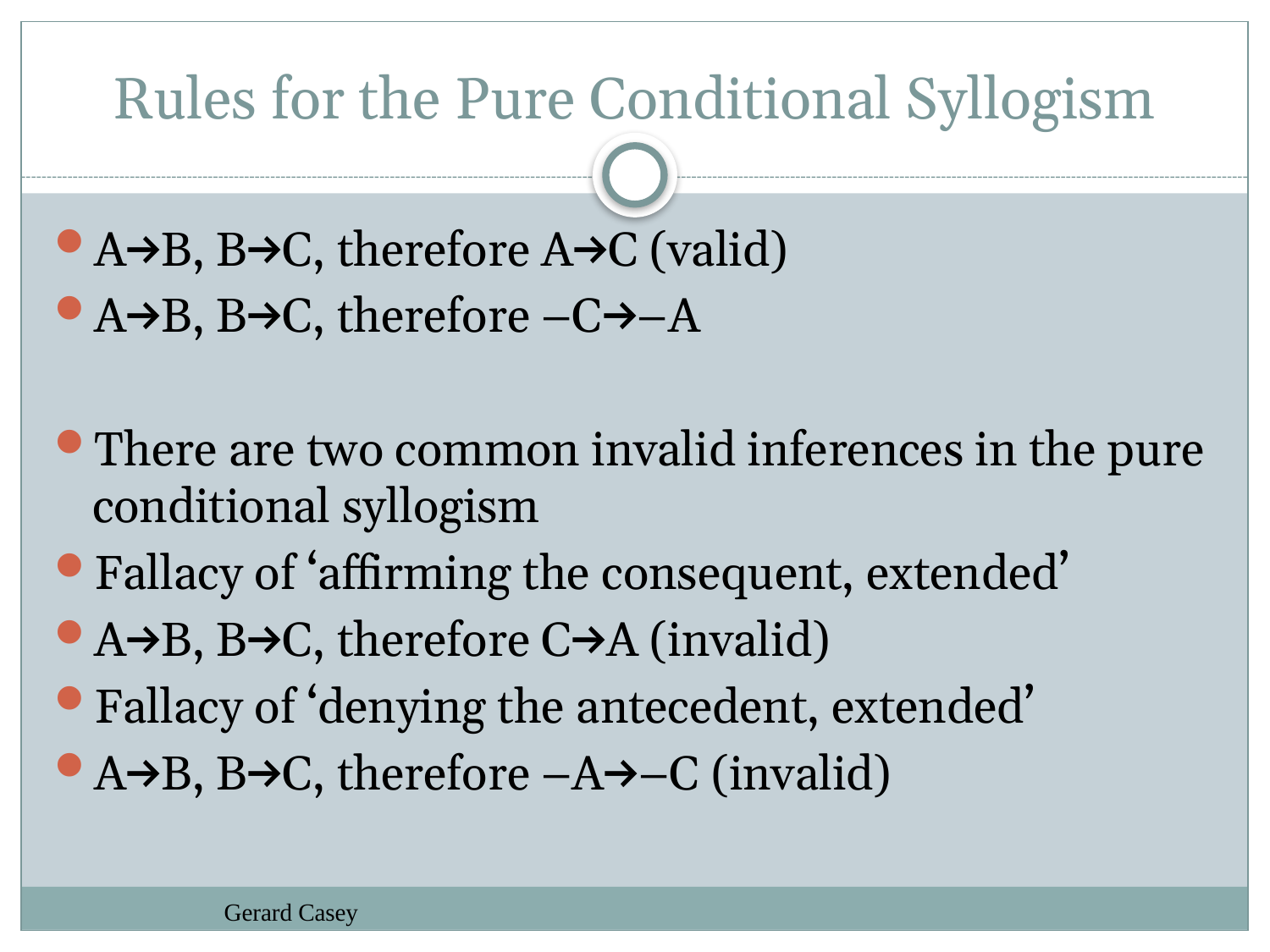

# Rules for the Pure Conditional Syllogism
A→B, B→C, therefore A→C (valid)
A→B, B→C, therefore –C→–A

There are two common invalid inferences in the pure conditional syllogism
Fallacy of ‘affirming the consequent, extended’
A→B, B→C, therefore C→A (invalid)
Fallacy of ‘denying the antecedent, extended’
A→B, B→C, therefore –A→–C (invalid)
Gerard Casey